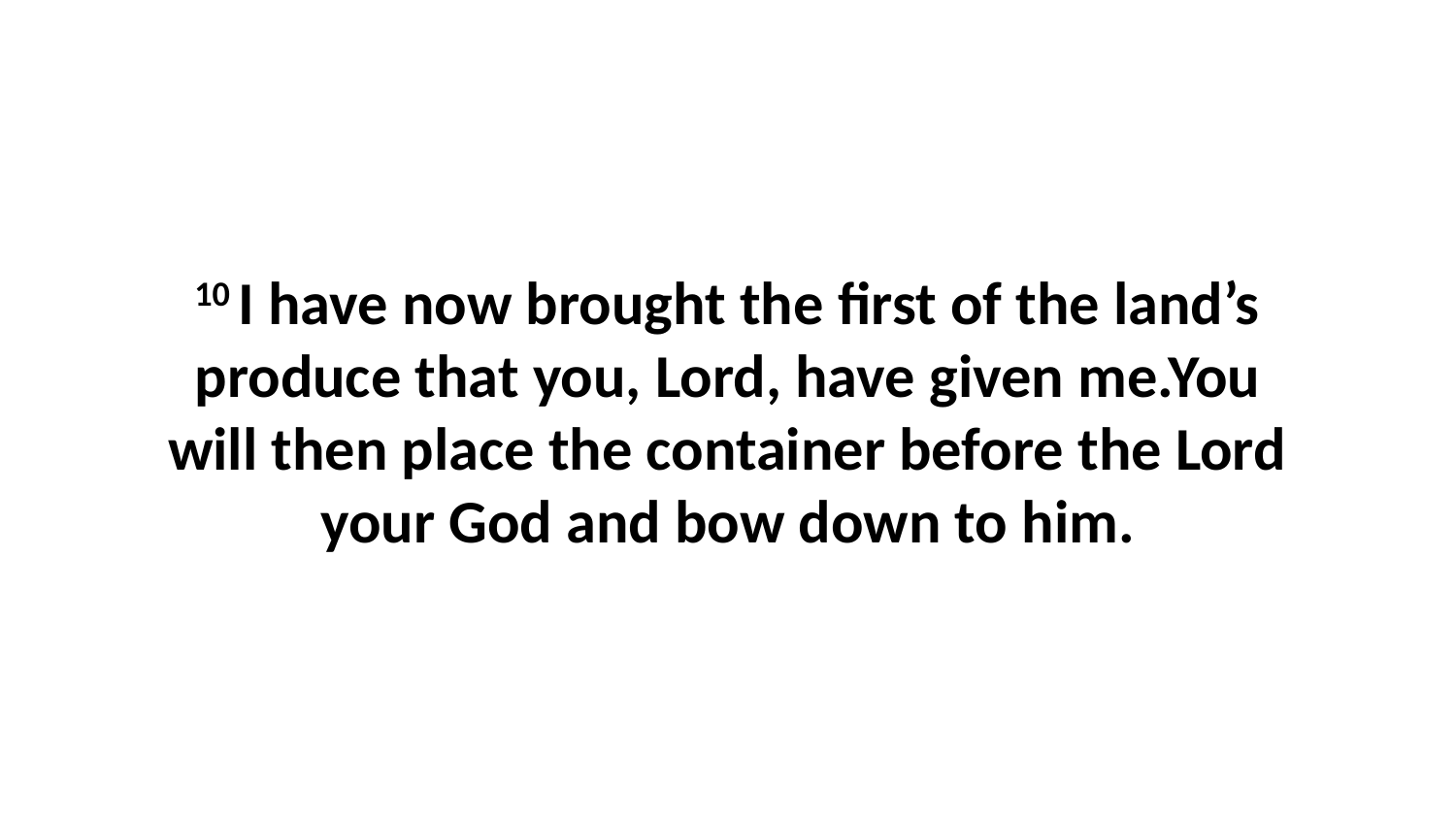

10 I have now brought the first of the land’s produce that you, Lord, have given me.You will then place the container before the Lord your God and bow down to him.